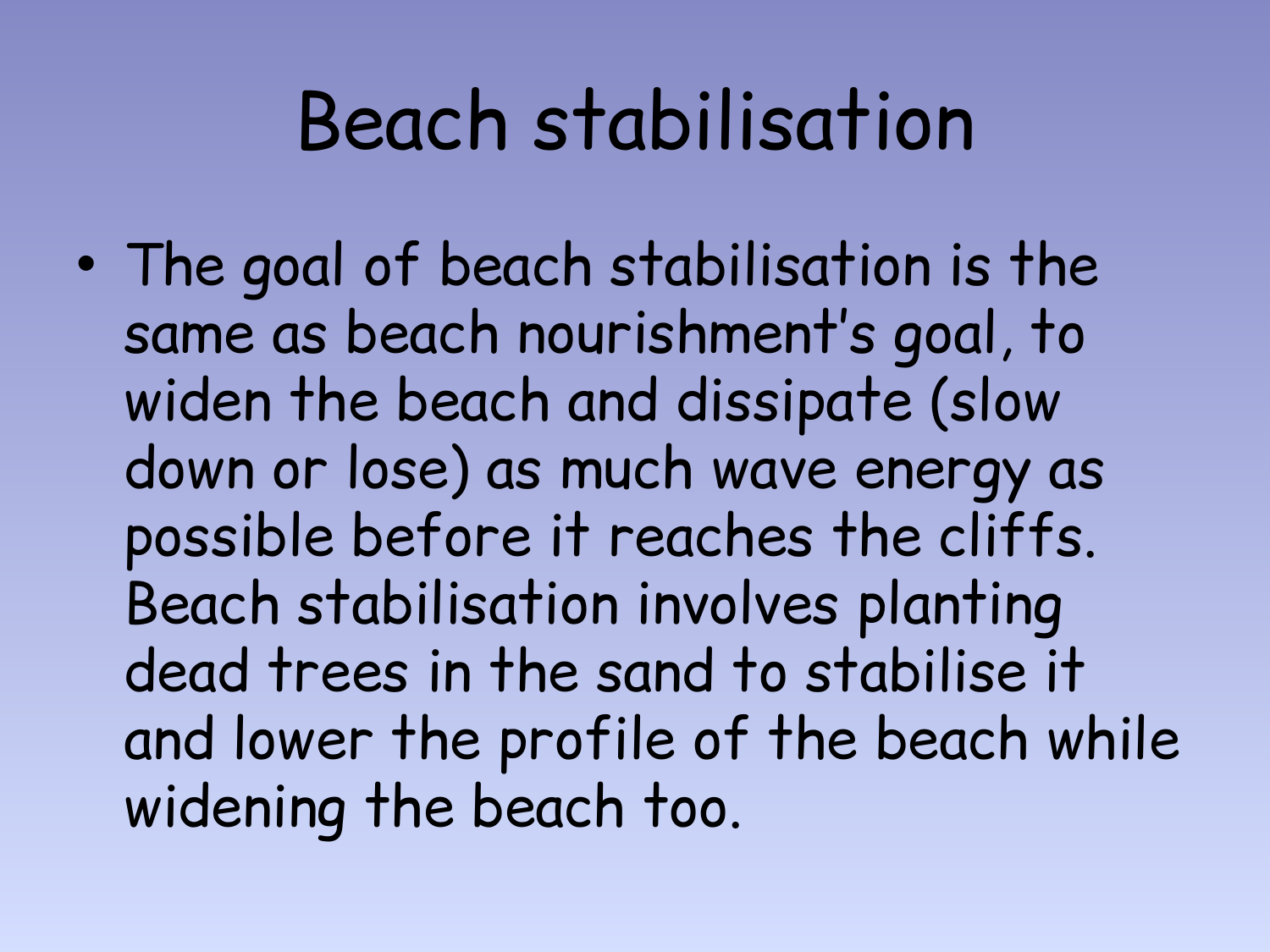

# Beach stabilisation
The goal of beach stabilisation is the same as beach nourishment’s goal, to widen the beach and dissipate (slow down or lose) as much wave energy as possible before it reaches the cliffs. Beach stabilisation involves planting dead trees in the sand to stabilise it and lower the profile of the beach while widening the beach too.